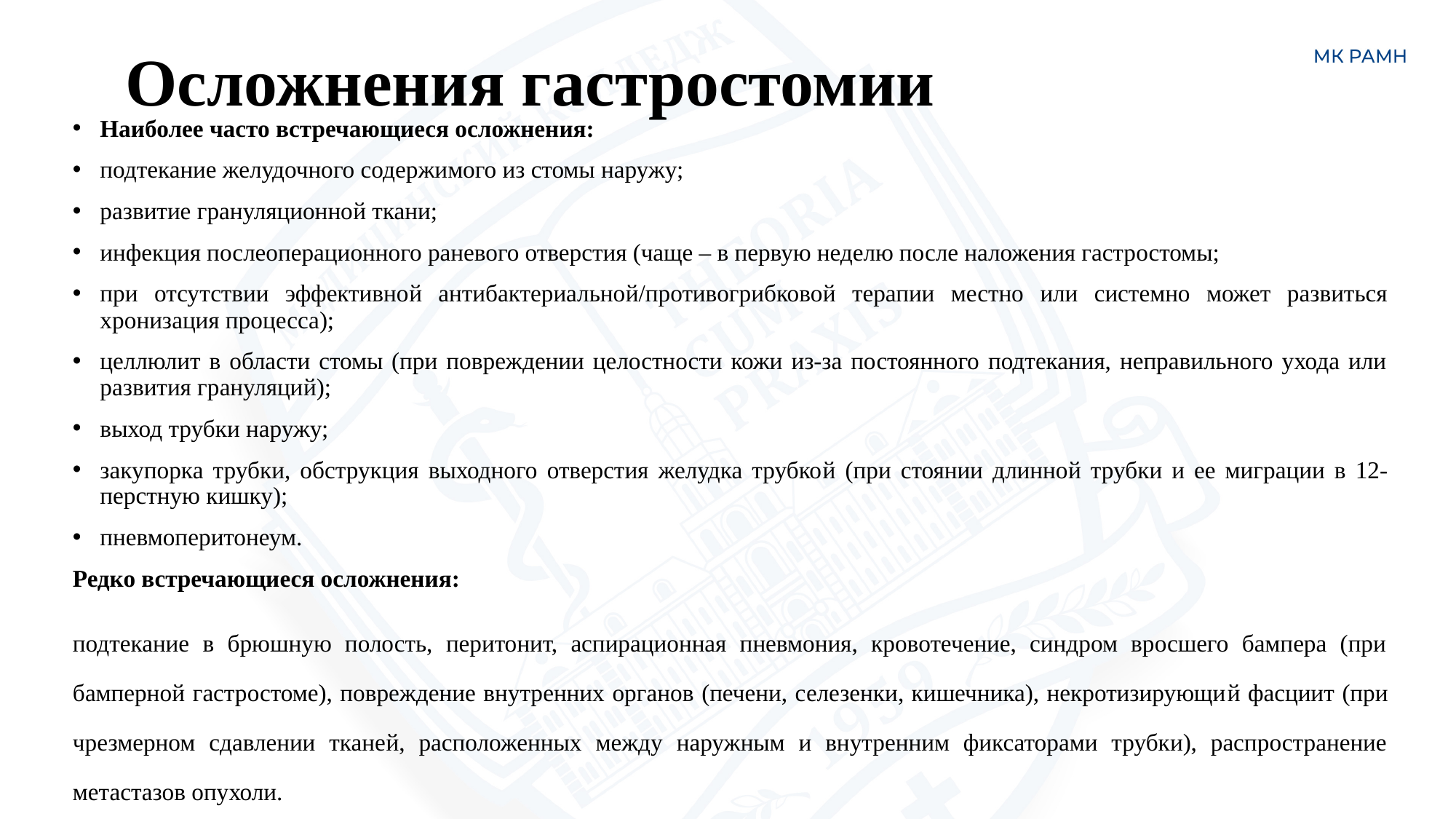

# Осложнения гастростомии
Наиболее часто встречающиеся осложнения:
подтекание желудочного содержимого из стомы наружу;
развитие грануляционной ткани;
инфекция послеоперационного раневого отверстия (чаще – в первую неделю после наложения гастростомы;
при отсутствии эффективной антибактериальной/противогрибковой терапии местно или системно может развиться хронизация процесса);
целлюлит в области стомы (при повреждении целостности кожи из-за постоянного подтекания, неправильного ухода или развития грануляций);
выход трубки наружу;
закупорка трубки, обструкция выходного отверстия желудка трубкой (при стоянии длинной трубки и ее миграции в 12-перстную кишку);
пневмоперитонеум.
Редко встречающиеся осложнения:
подтекание в брюшную полость, перитонит, аспирационная пневмония, кровотечение, синдром вросшего бампера (при бамперной гастростоме), повреждение внутренних органов (печени, селезенки, кишечника), некротизирующий фасциит (при чрезмерном сдавлении тканей, расположенных между наружным и внутренним фиксаторами трубки), распространение метастазов опухоли.